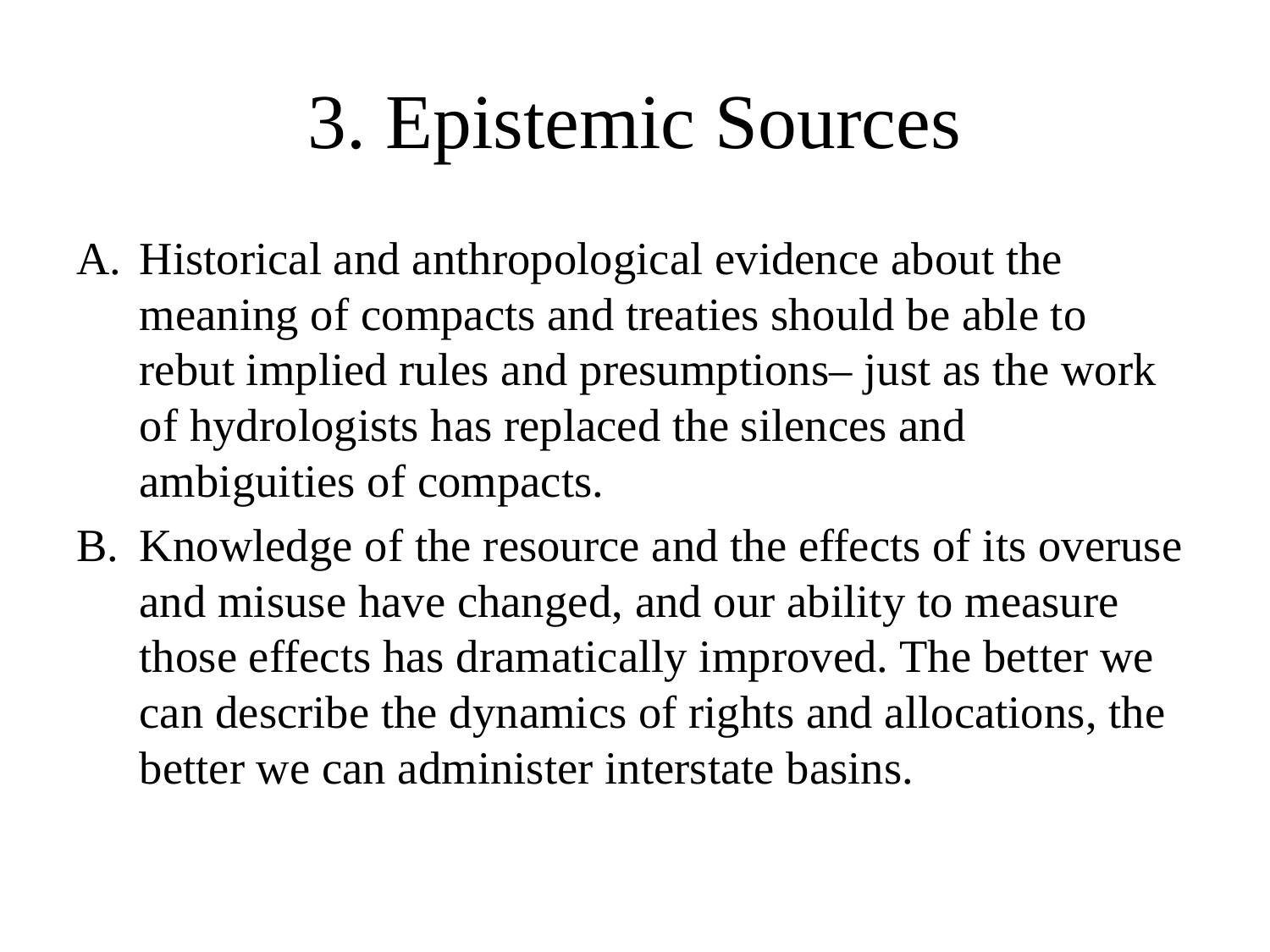

# 3. Epistemic Sources
Historical and anthropological evidence about the meaning of compacts and treaties should be able to rebut implied rules and presumptions– just as the work of hydrologists has replaced the silences and ambiguities of compacts.
Knowledge of the resource and the effects of its overuse and misuse have changed, and our ability to measure those effects has dramatically improved. The better we can describe the dynamics of rights and allocations, the better we can administer interstate basins.